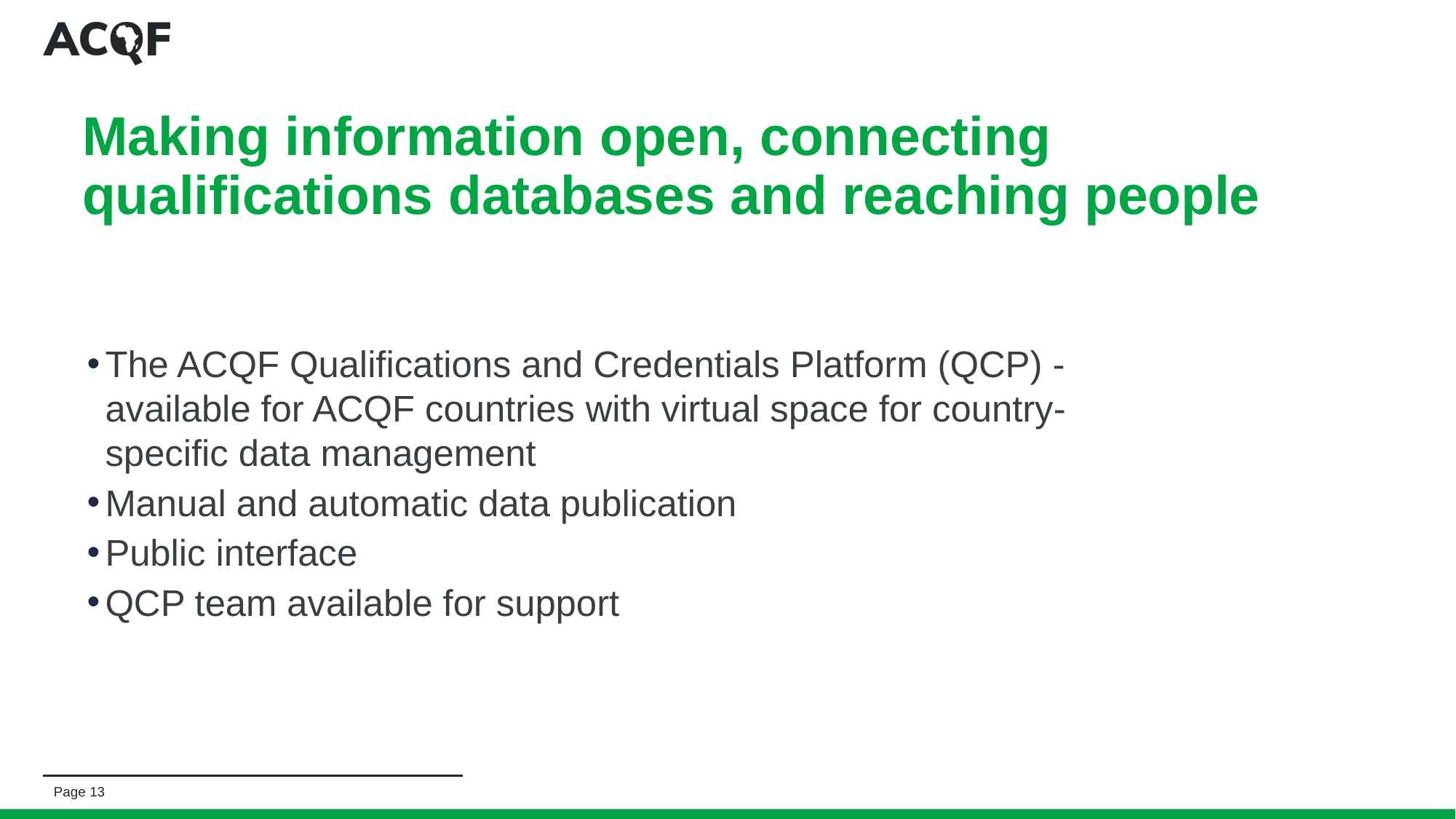

Making information open, connecting
qualifications databases and reaching people

The ACQF Qualifications and Credentials Platform (QCP) - available for ACQF countries with virtual space for country-specific data management
Manual and automatic data publication
Public interface
QCP team available for support

13